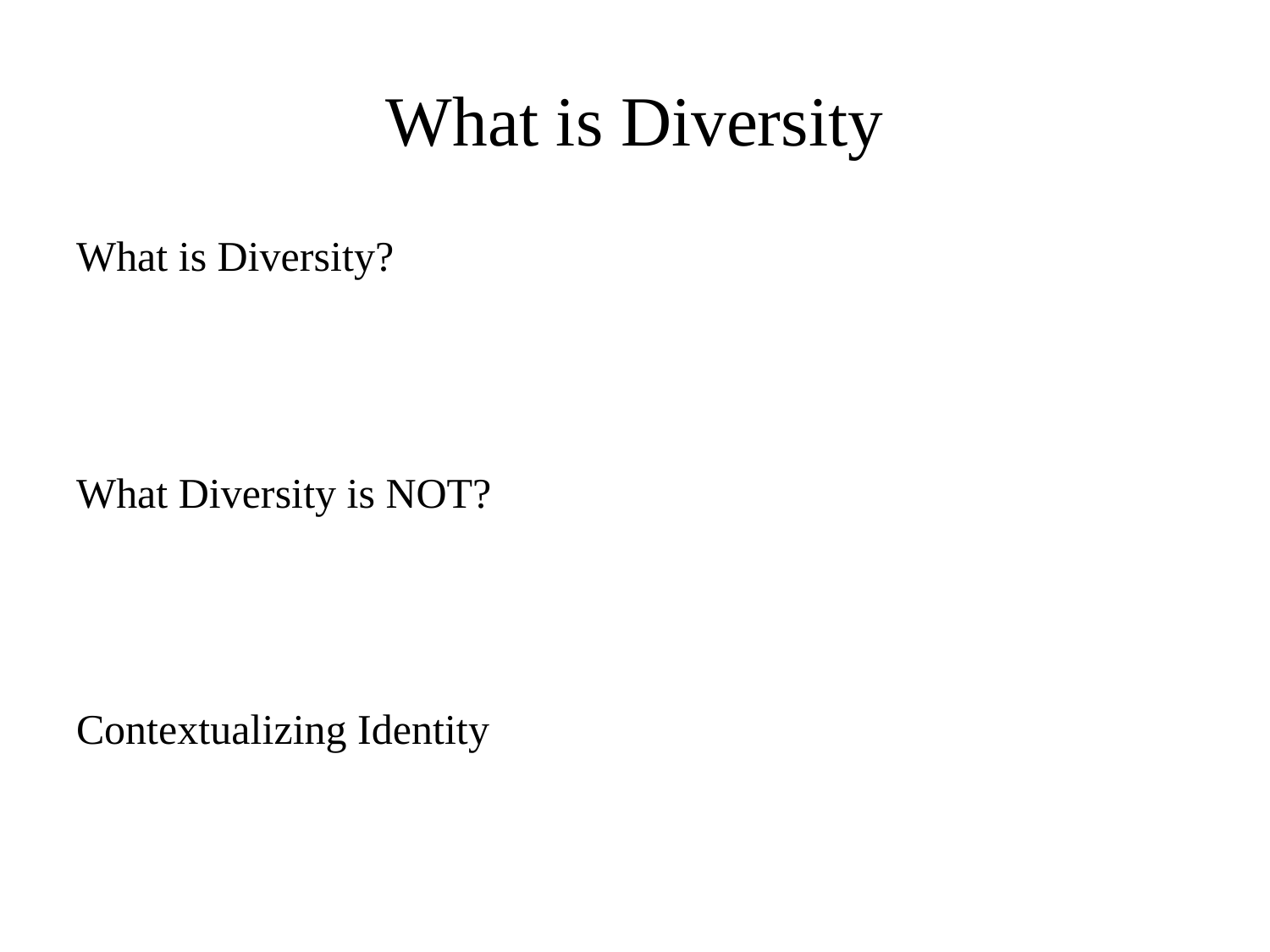

# What is Diversity
What is Diversity?

What Diversity is NOT?

Contextualizing Identity